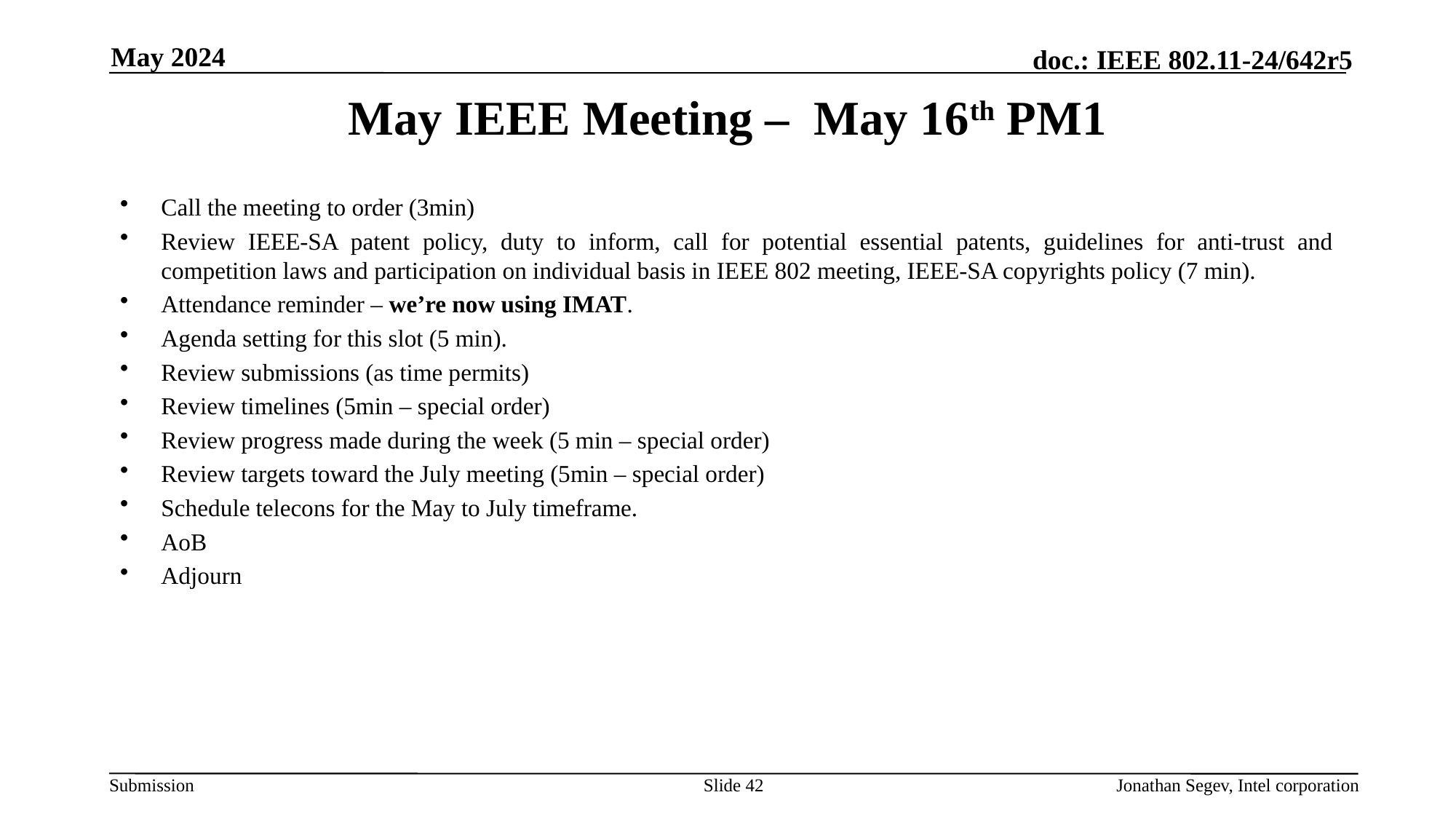

May 2024
# May IEEE Meeting –  May 16th PM1
Call the meeting to order (3min)
Review IEEE-SA patent policy, duty to inform, call for potential essential patents, guidelines for anti-trust and competition laws and participation on individual basis in IEEE 802 meeting, IEEE-SA copyrights policy (7 min).
Attendance reminder – we’re now using IMAT.
Agenda setting for this slot (5 min).
Review submissions (as time permits)
Review timelines (5min – special order)
Review progress made during the week (5 min – special order)
Review targets toward the July meeting (5min – special order)
Schedule telecons for the May to July timeframe.
AoB
Adjourn

Slide 42
Jonathan Segev, Intel corporation